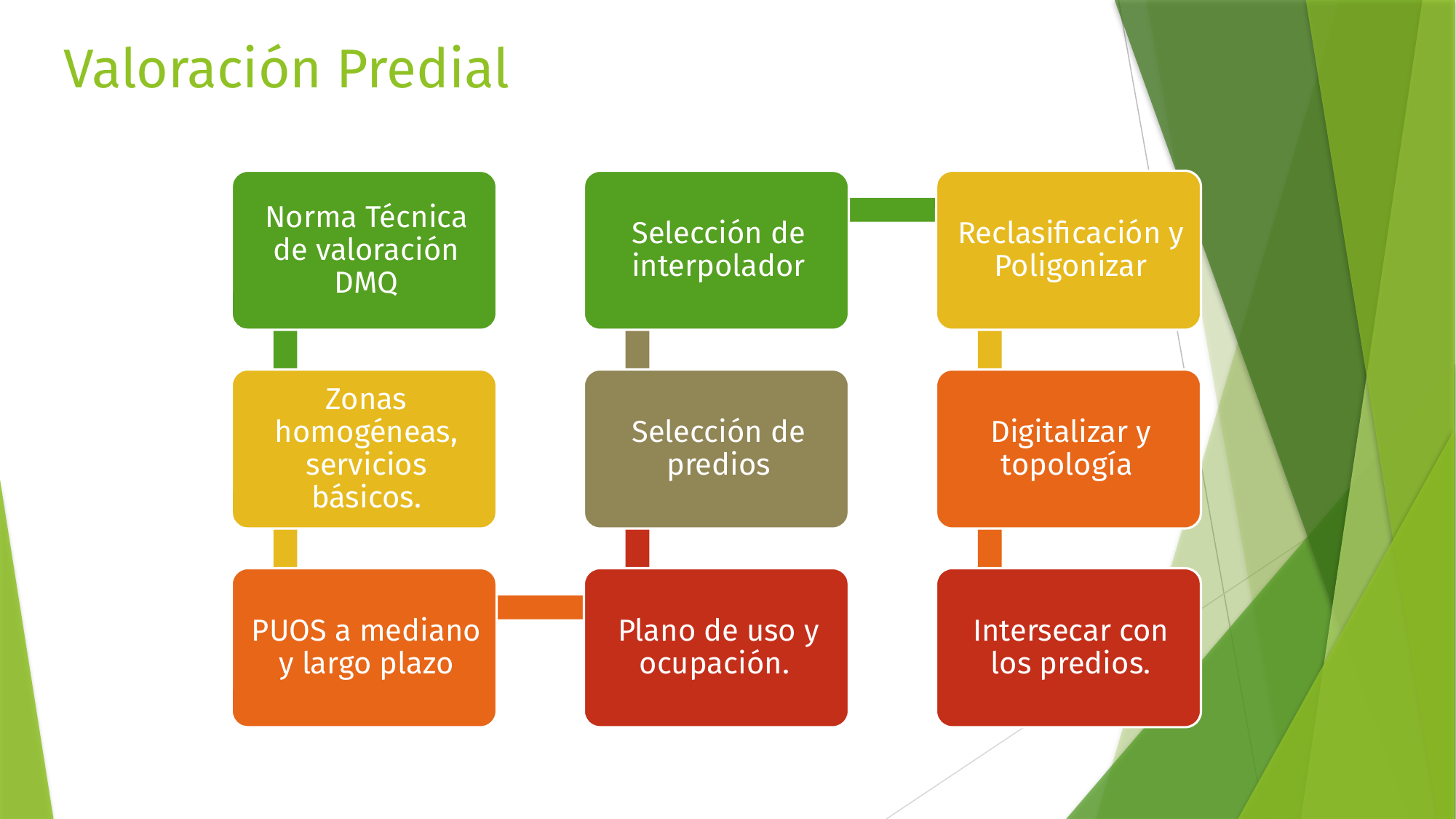

# Valoración Predial
Norma Técnica de valoración DMQ
Zonas homogéneas, servicios básicos.
PUOS a mediano y largo plazo
Plano de uso y ocupación.
Selección de predios
Selección de interpolador
Reclasificación y Poligonizar
Digitalizar y topología
Intersecar con los predios.